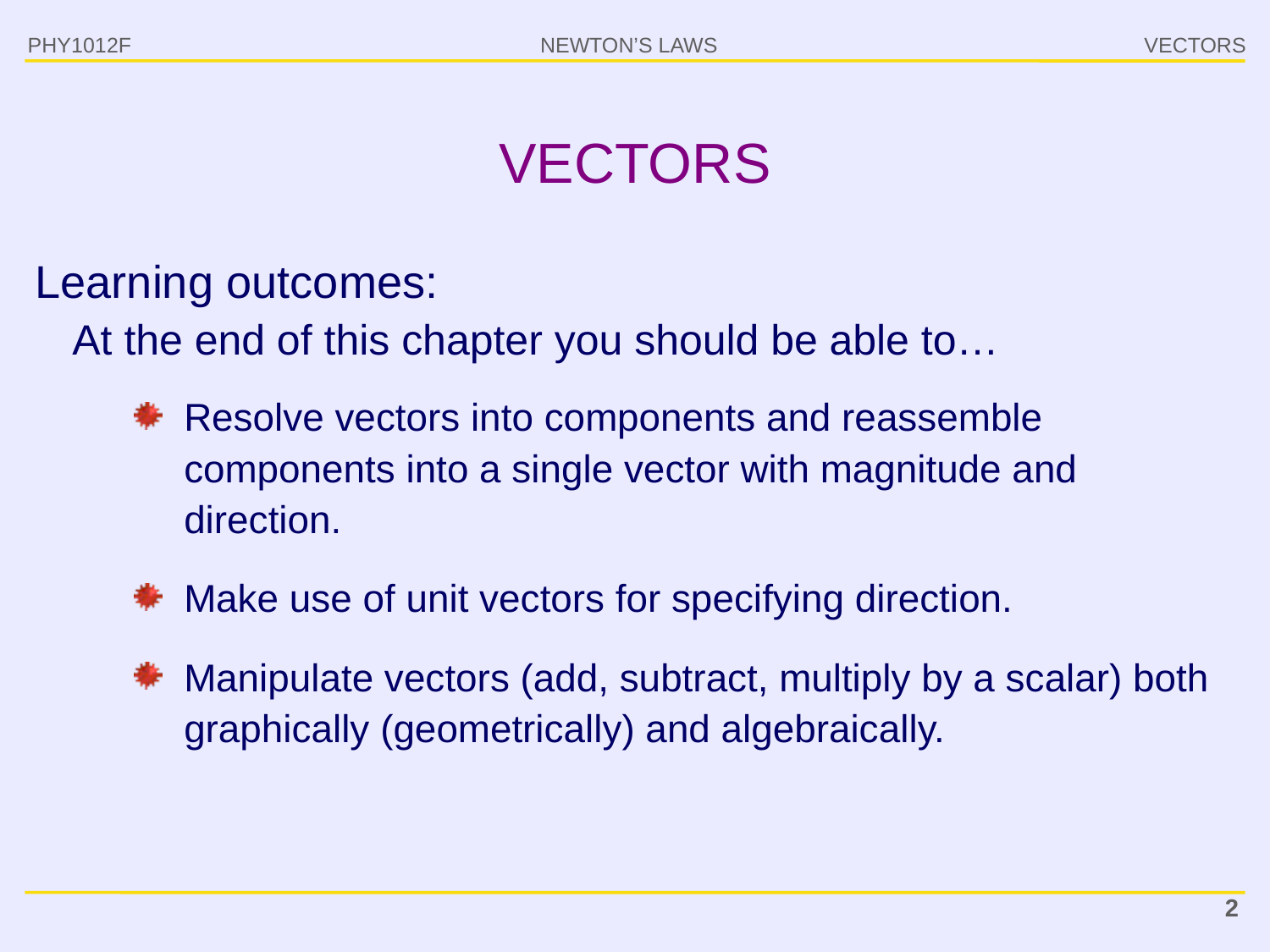

PHY1012F
# VECTORS
Learning outcomes:
At the end of this chapter you should be able to…
Resolve vectors into components and reassemble components into a single vector with magnitude and direction.

Make use of unit vectors for specifying direction.

Manipulate vectors (add, subtract, multiply by a scalar) both graphically (geometrically) and algebraically.
2